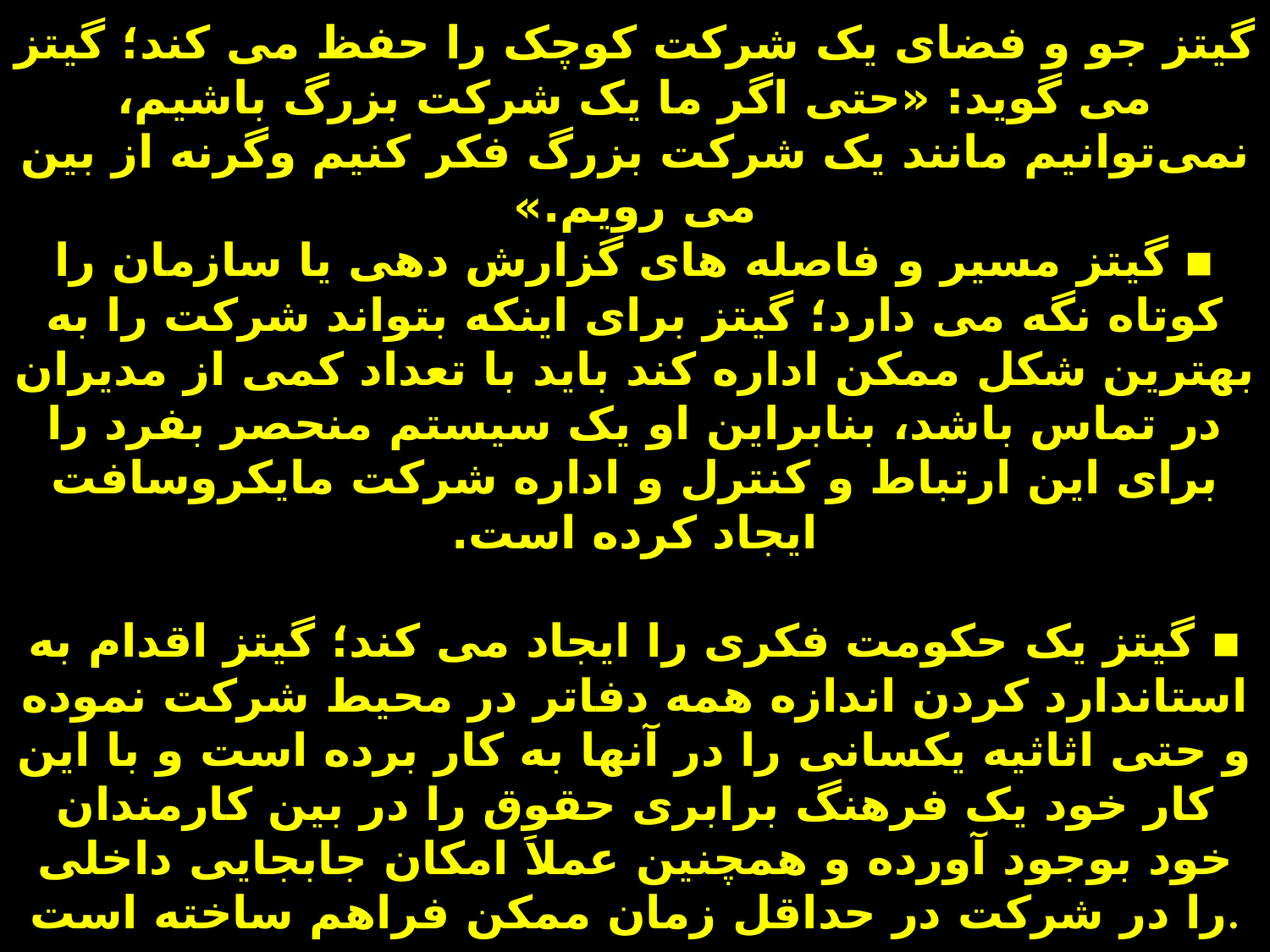

# گیتز جو و فضای یک شرکت کوچک را حفظ می کند؛ گیتز می گوید: «حتی اگر ما یک شرکت بزرگ باشیم‏، نمی‌‌‌‌توانیم مانند یک شرکت بزرگ فکر کنیم وگرنه از بین می رویم.» ▪ گیتز مسیر و فاصله های گزارش دهی یا سازمان را کوتاه نگه می دارد؛ گیتز برای اینکه بتواند شرکت را به بهترین شکل ممکن اداره کند باید با تعداد کمی از مدیران در تماس باشد، بنابراین او یک سیستم منحصر بفرد را برای این ارتباط و کنترل و اداره شرکت مایکروسافت ایجاد کرده است. ▪ گیتز یک حکومت فکری را ایجاد می کند؛ گیتز اقدام به استاندارد کردن اندازه همه دفاتر در محیط شرکت نموده و حتی اثاثیه یکسانی را در آنها به کار برده است و با این کار خود یک فرهنگ برابری حقوق را در بین کارمندان خود بوجود آورده و همچنین عملاَ امکان جابجایی داخلی را در شرکت در حداقل زمان ممکن فراهم ساخته است.